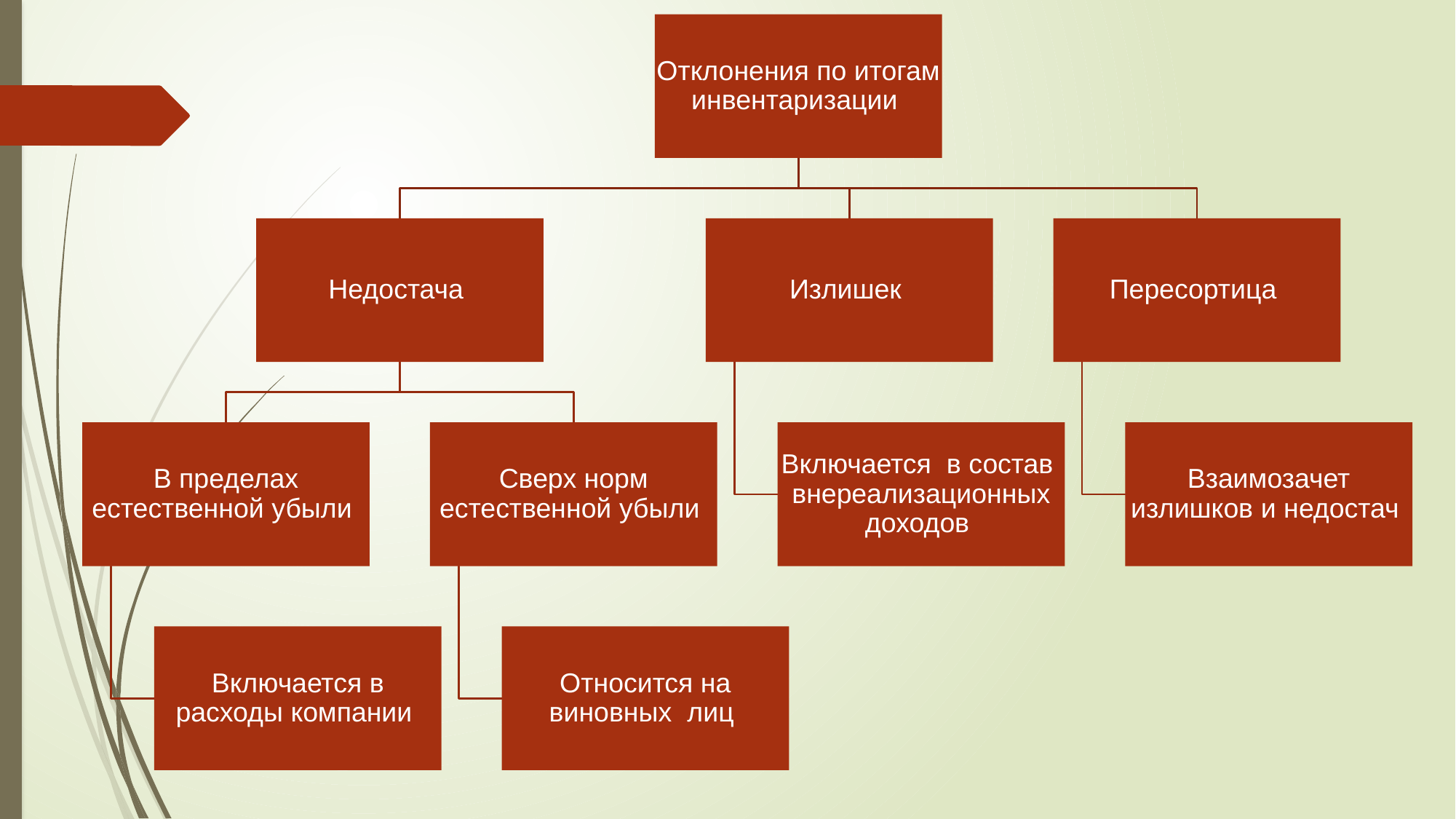

Отклонения по итогам инвентаризации
Недостача
В пределах естественной убыли
Включается в расходы компании
Сверх норм естественной убыли
Относится на виновных  лиц
Излишек
Включается  в состав  внереализационных доходов
Пересортица
Взаимозачет излишков и недостач